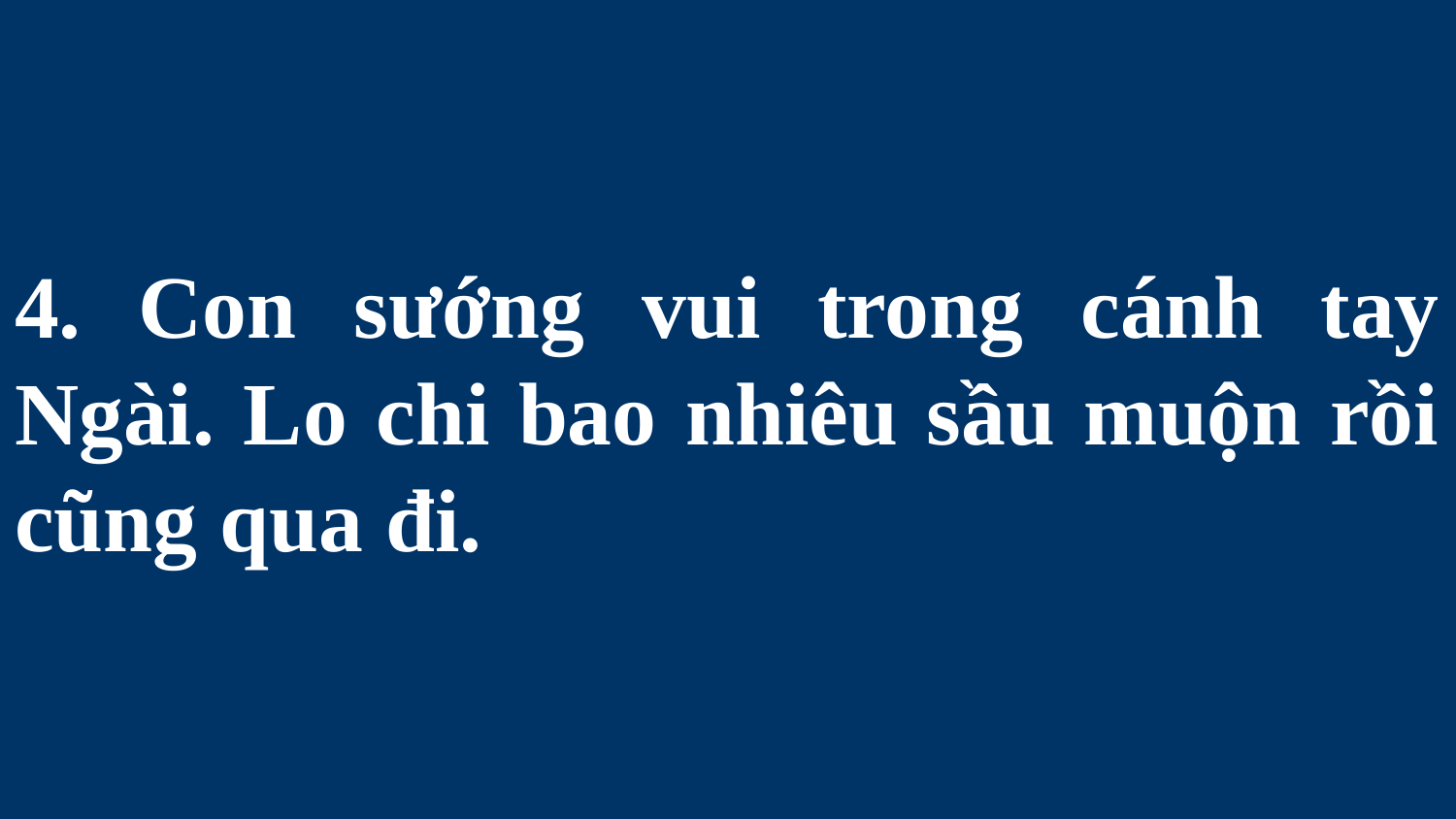

# 4. Con sướng vui trong cánh tay Ngài. Lo chi bao nhiêu sầu muộn rồi cũng qua đi.